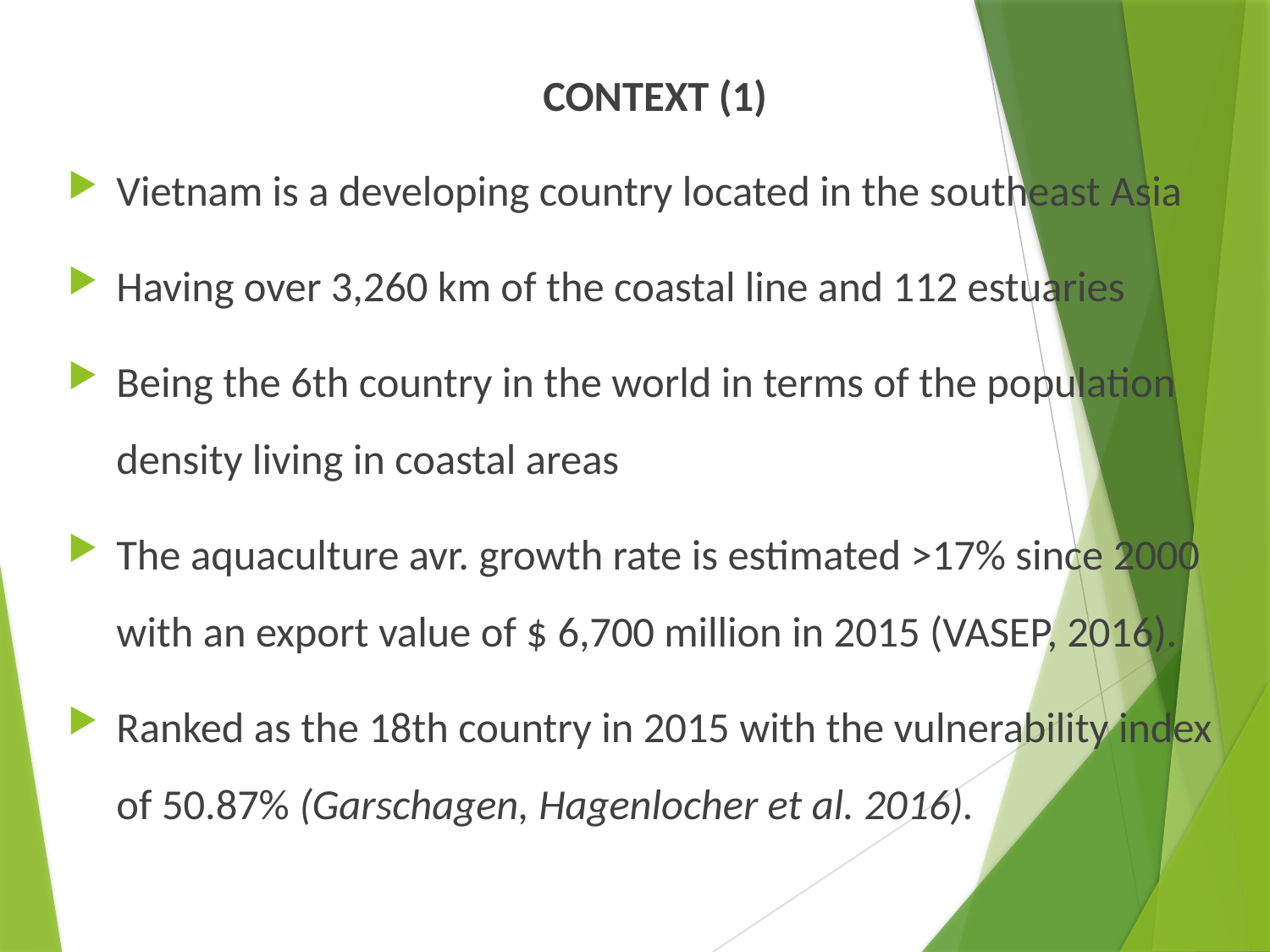

CONTEXT (1)
Vietnam is a developing country located in the southeast Asia
Having over 3,260 km of the coastal line and 112 estuaries
Being the 6th country in the world in terms of the population density living in coastal areas
The aquaculture avr. growth rate is estimated >17% since 2000 with an export value of $ 6,700 million in 2015 (VASEP, 2016).
Ranked as the 18th country in 2015 with the vulnerability index of 50.87% (Garschagen, Hagenlocher et al. 2016).